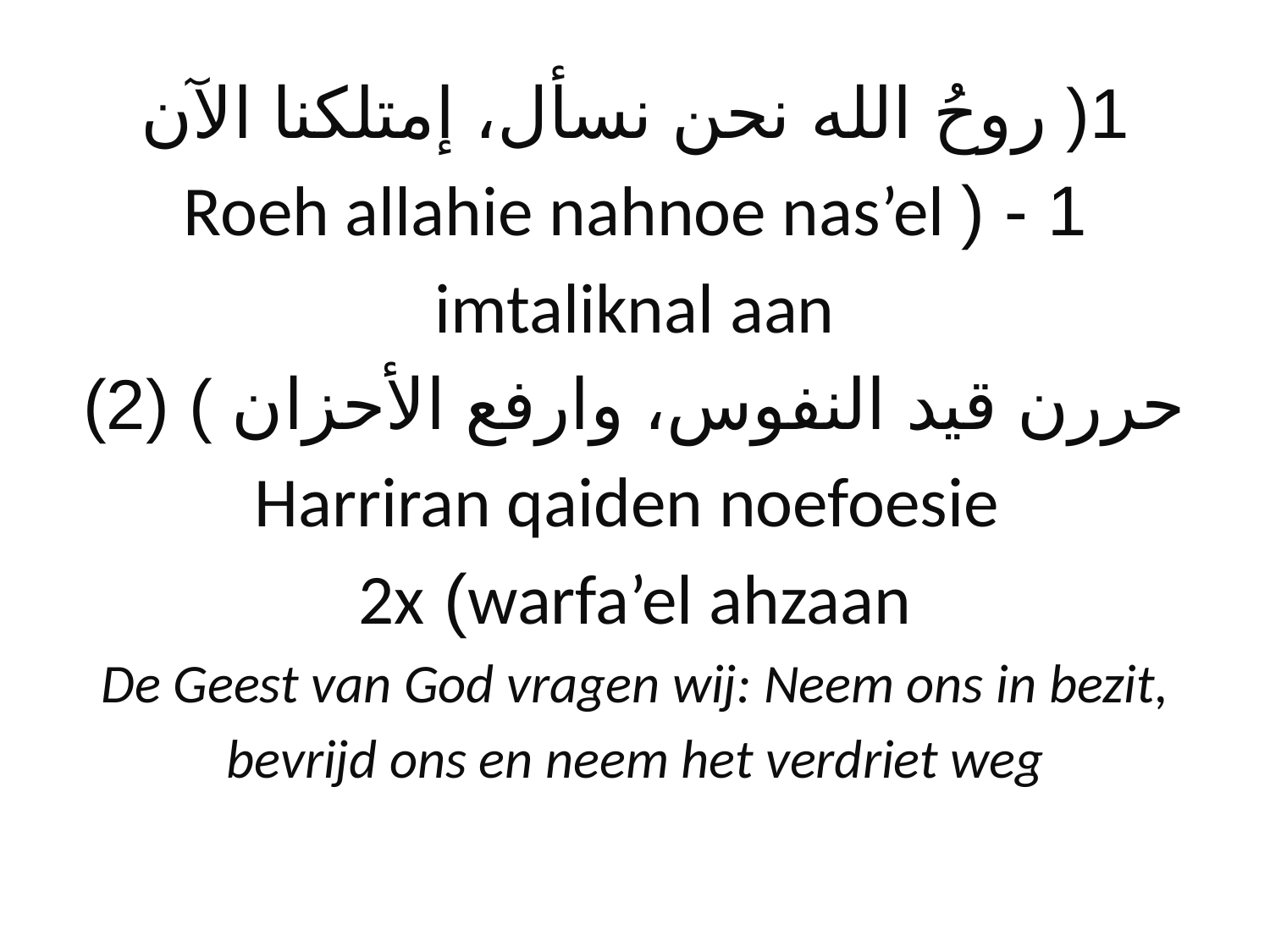

# 1( روحُ الله نحن نسأل، إمتلكنا الآن 1 - (Roeh allahie nahnoe nas’el imtaliknal aan حررن قيد النفوس، وارفع الأحزان ) (2) Harriran qaiden noefoesie warfa’el ahzaan) 2x De Geest van God vragen wij: Neem ons in bezit, bevrijd ons en neem het verdriet weg